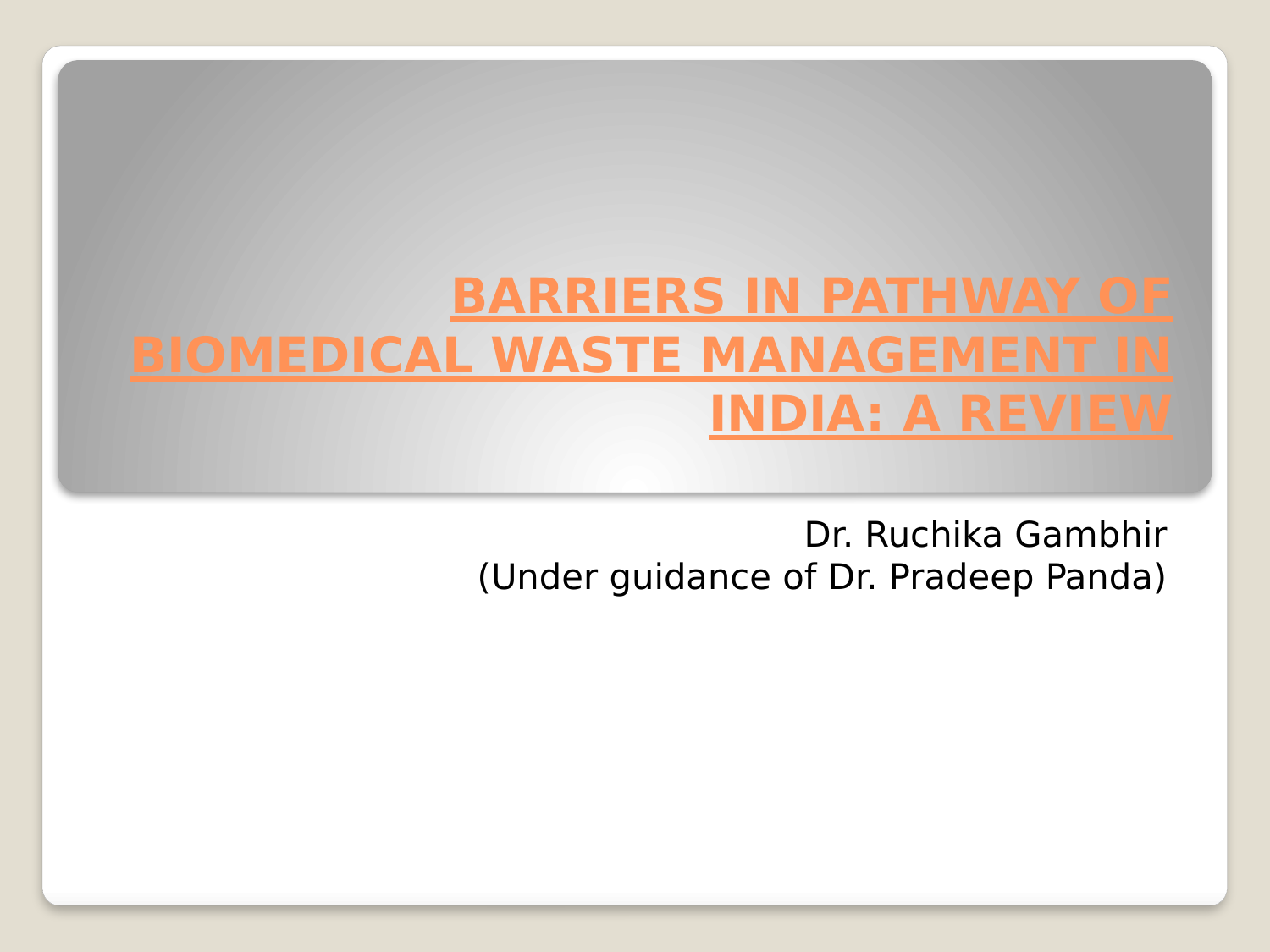

# BARRIERS IN PATHWAY OF BIOMEDICAL WASTE MANAGEMENT IN INDIA: A REVIEW
Dr. Ruchika Gambhir
(Under guidance of Dr. Pradeep Panda)